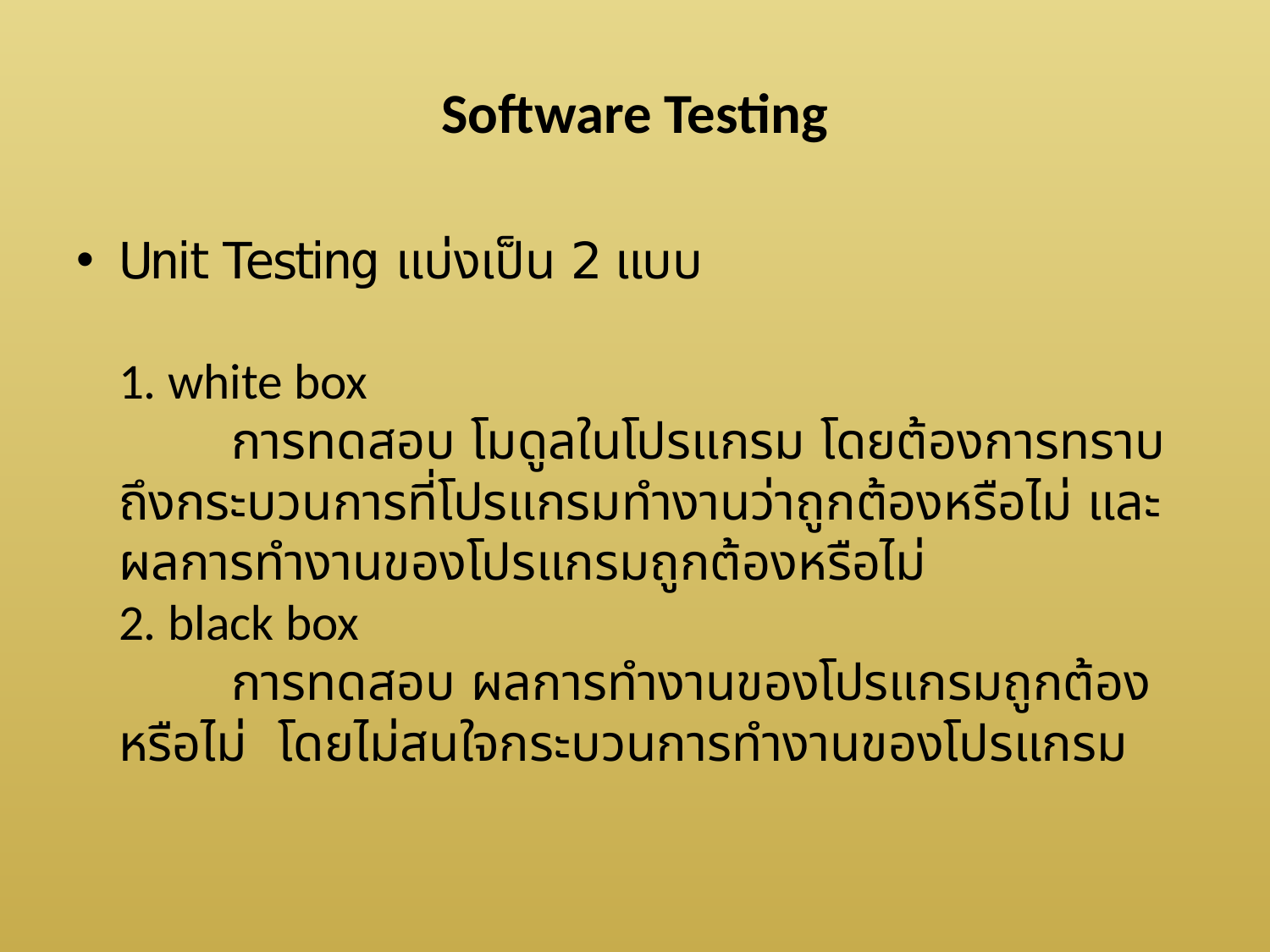

# Software Testing
Unit Testing แบ่งเป็น 2 แบบ
1. white box
	การทดสอบ โมดูลในโปรแกรม โดยต้องการทราบถึงกระบวนการที่โปรแกรมทำงานว่าถูกต้องหรือไม่ และผลการทำงานของโปรแกรมถูกต้องหรือไม่
2. black box
	การทดสอบ ผลการทำงานของโปรแกรมถูกต้องหรือไม่  โดยไม่สนใจกระบวนการทำงานของโปรแกรม